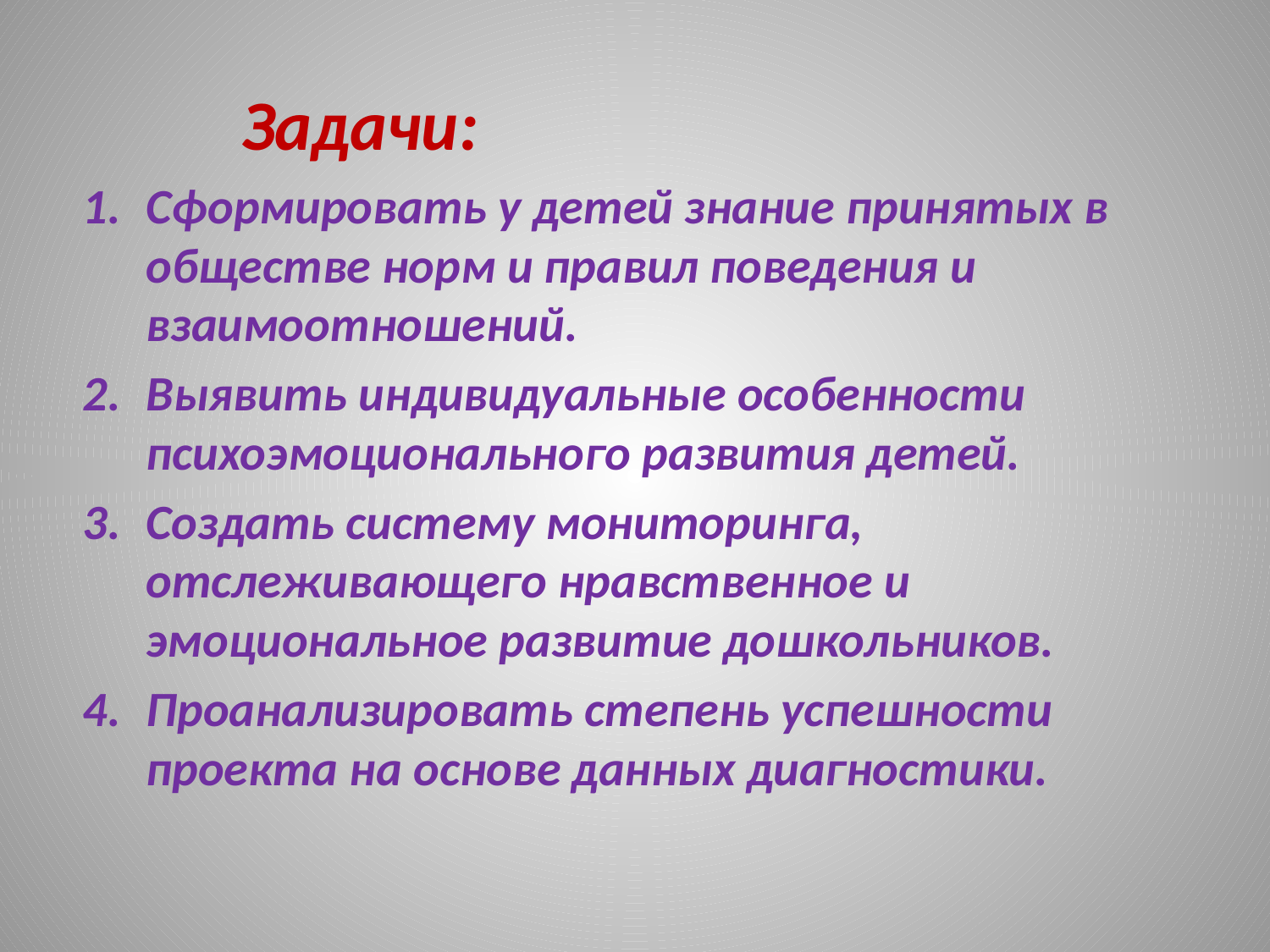

Задачи:
Сформировать у детей знание принятых в обществе норм и правил поведения и взаимоотношений.
Выявить индивидуальные особенности психоэмоционального развития детей.
Создать систему мониторинга, отслеживающего нравственное и эмоциональное развитие дошкольников.
Проанализировать степень успешности проекта на основе данных диагностики.